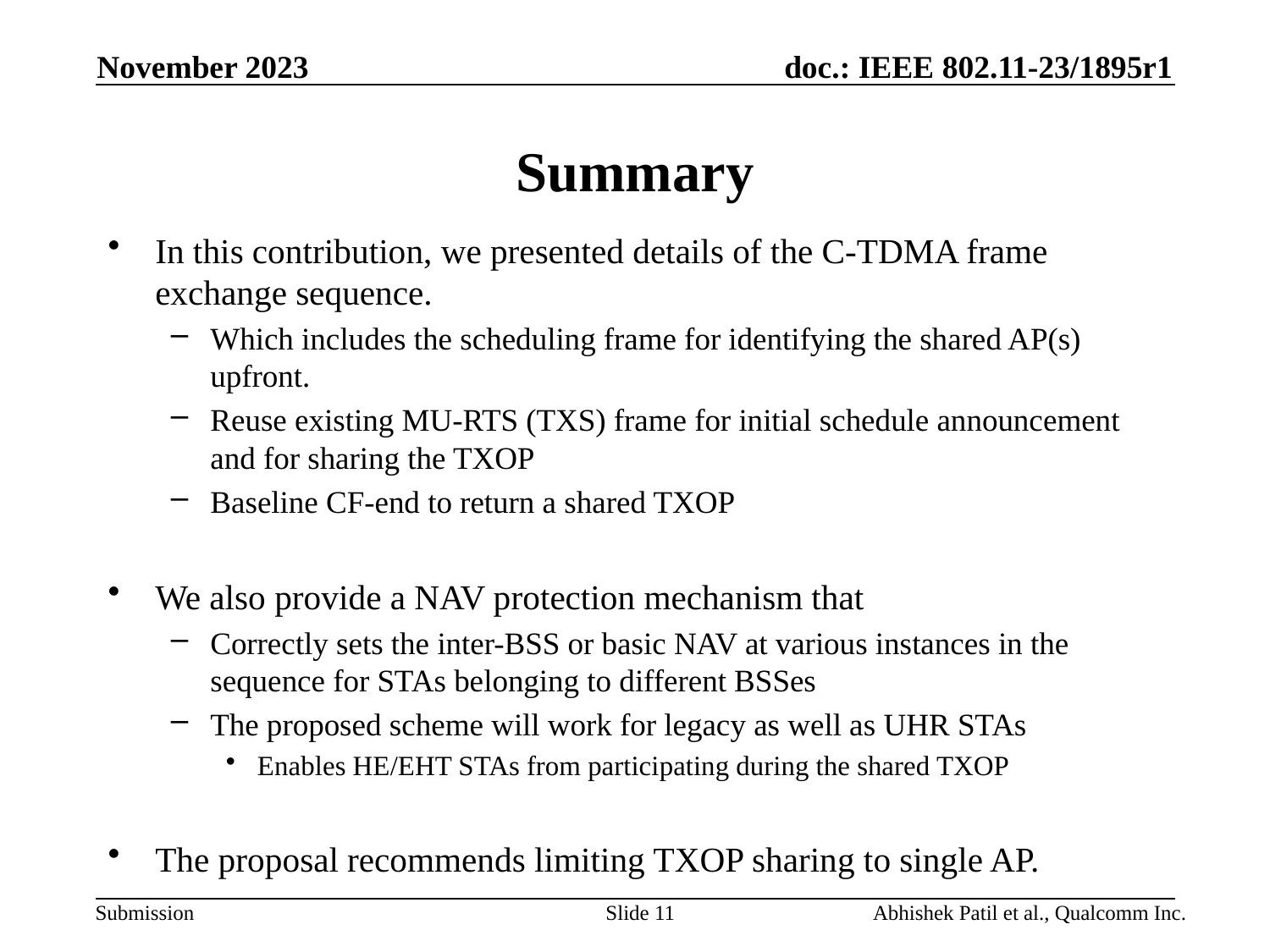

November 2023
# Summary
In this contribution, we presented details of the C-TDMA frame exchange sequence.
Which includes the scheduling frame for identifying the shared AP(s) upfront.
Reuse existing MU-RTS (TXS) frame for initial schedule announcement and for sharing the TXOP
Baseline CF-end to return a shared TXOP

We also provide a NAV protection mechanism that
Correctly sets the inter-BSS or basic NAV at various instances in the sequence for STAs belonging to different BSSes
The proposed scheme will work for legacy as well as UHR STAs
Enables HE/EHT STAs from participating during the shared TXOP

The proposal recommends limiting TXOP sharing to single AP.
Slide 11
Abhishek Patil et al., Qualcomm Inc.